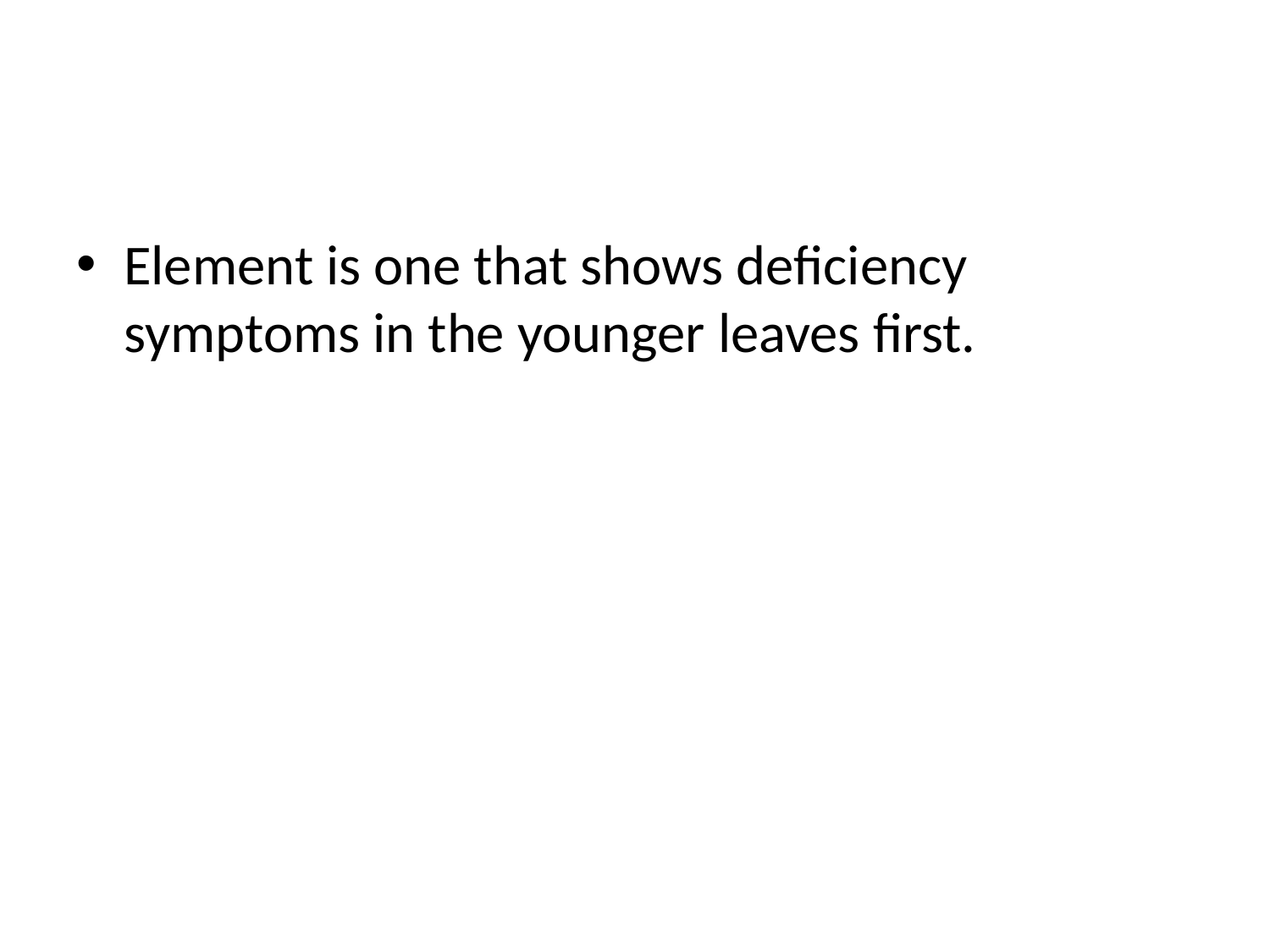

#
Element is one that shows deficiency symptoms in the younger leaves first.